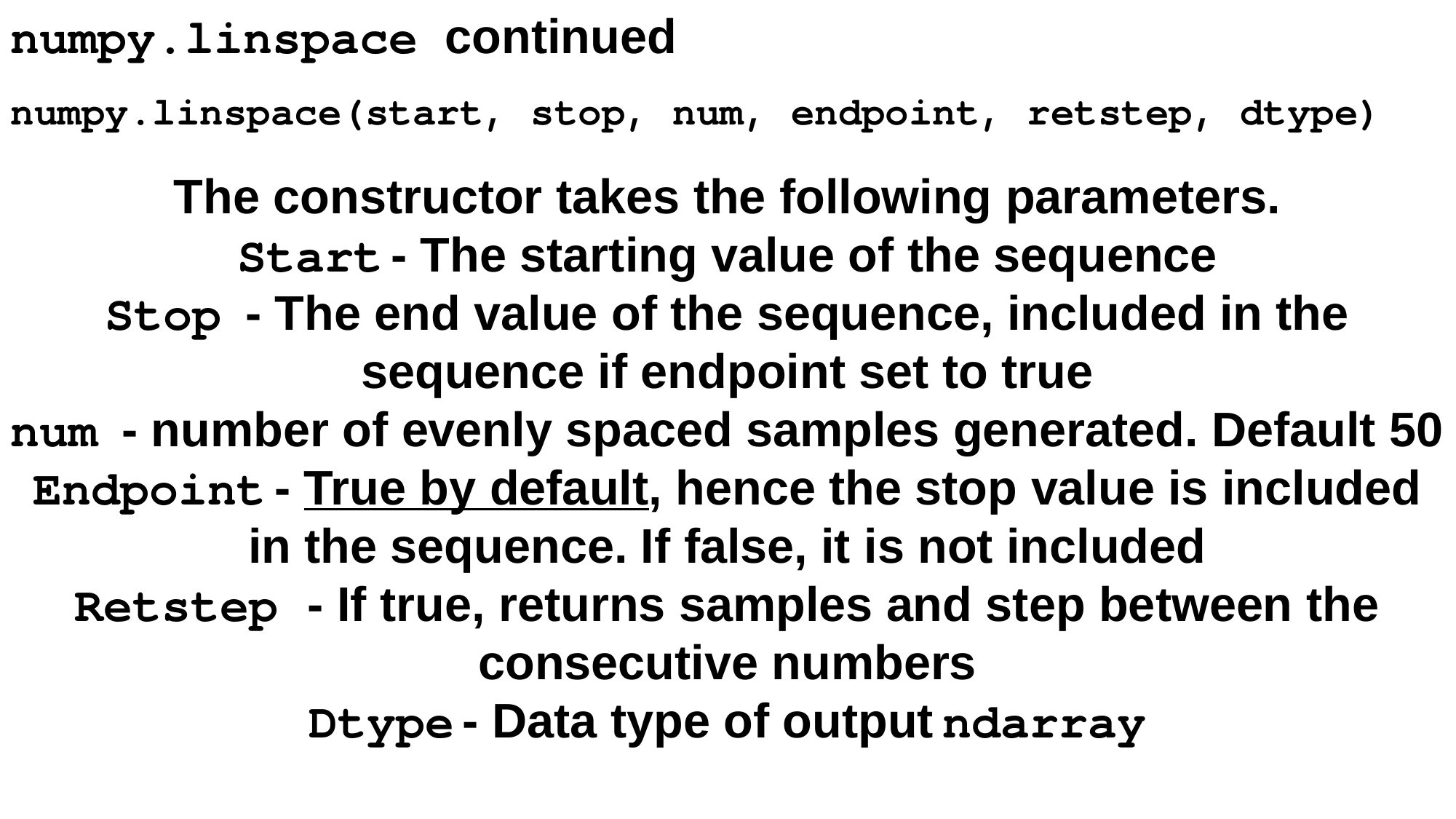

numpy.linspace  continued

numpy.linspace(start, stop, num, endpoint, retstep, dtype)

The constructor takes the following parameters.
Start - The starting value of the sequence
Stop - The end value of the sequence, included in the sequence if endpoint set to true
num - number of evenly spaced samples generated. Default 50
Endpoint - True by default, hence the stop value is included in the sequence. If false, it is not included
Retstep - If true, returns samples and step between the consecutive numbers
Dtype - Data type of output ndarray